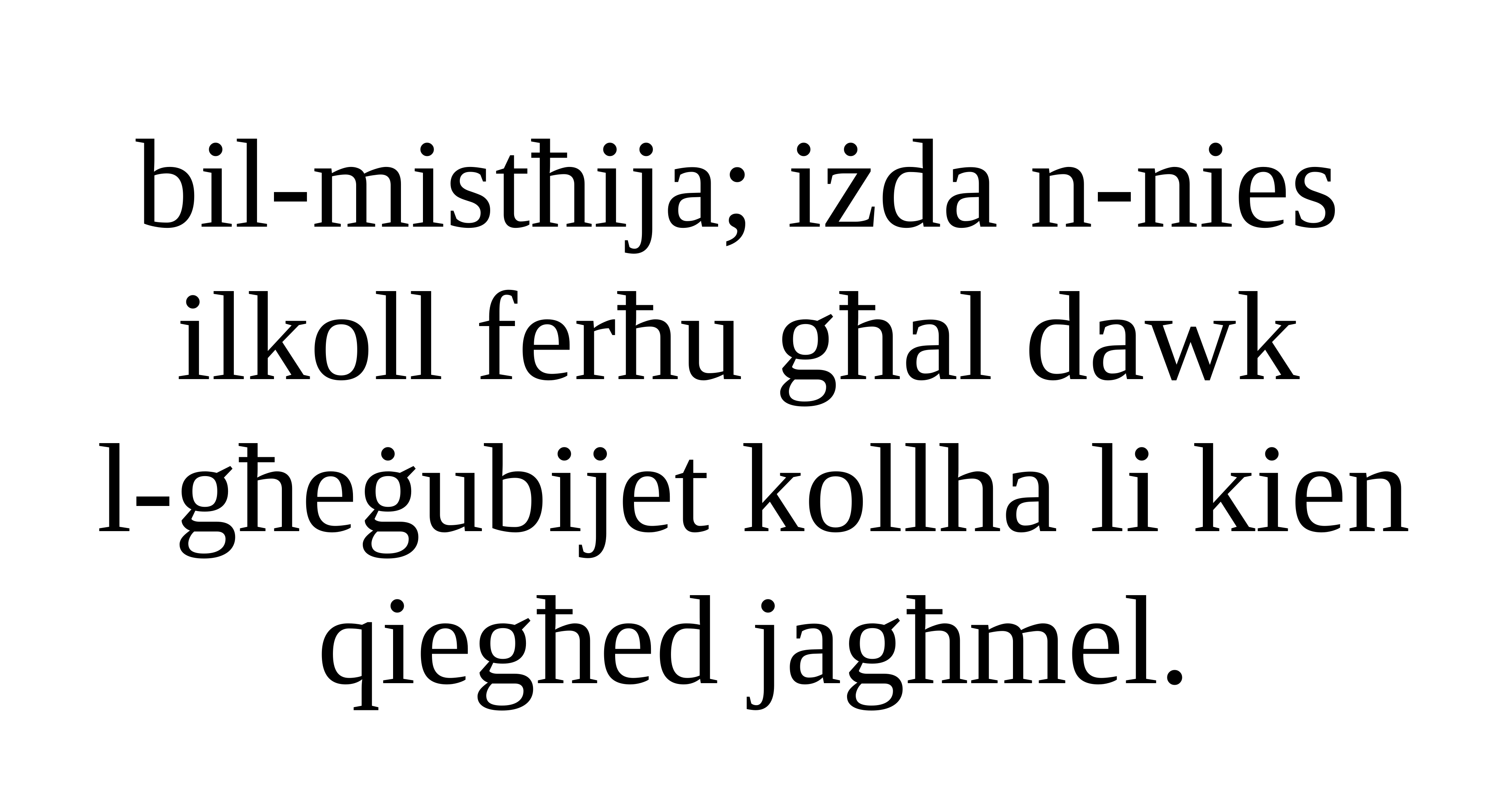

bil-mistħija; iżda n-nies
ilkoll ferħu għal dawk
l-għeġubijet kollha li kien qiegħed jagħmel.